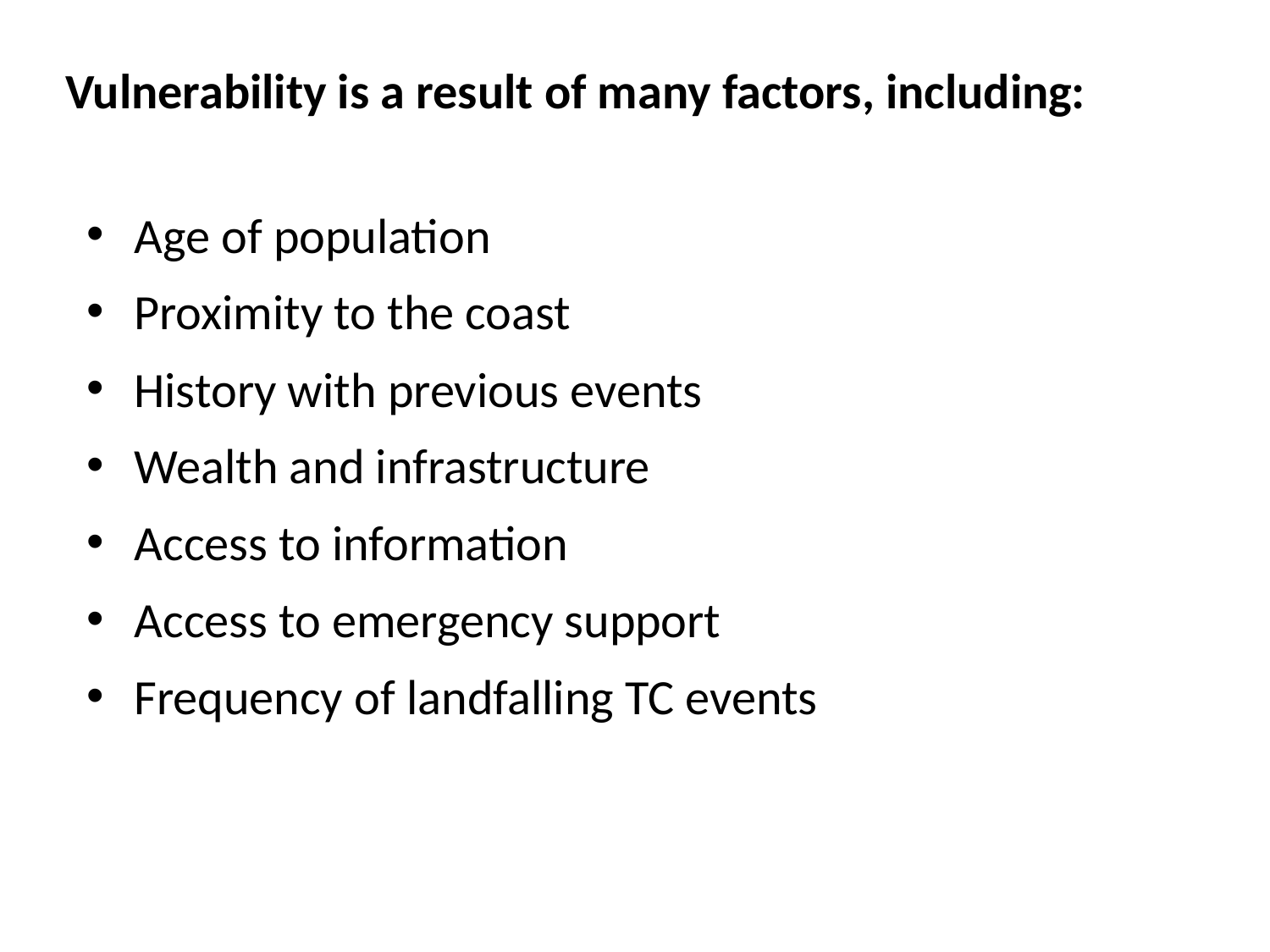

Vulnerability is a result of many factors, including:
Age of population
Proximity to the coast
History with previous events
Wealth and infrastructure
Access to information
Access to emergency support
Frequency of landfalling TC events